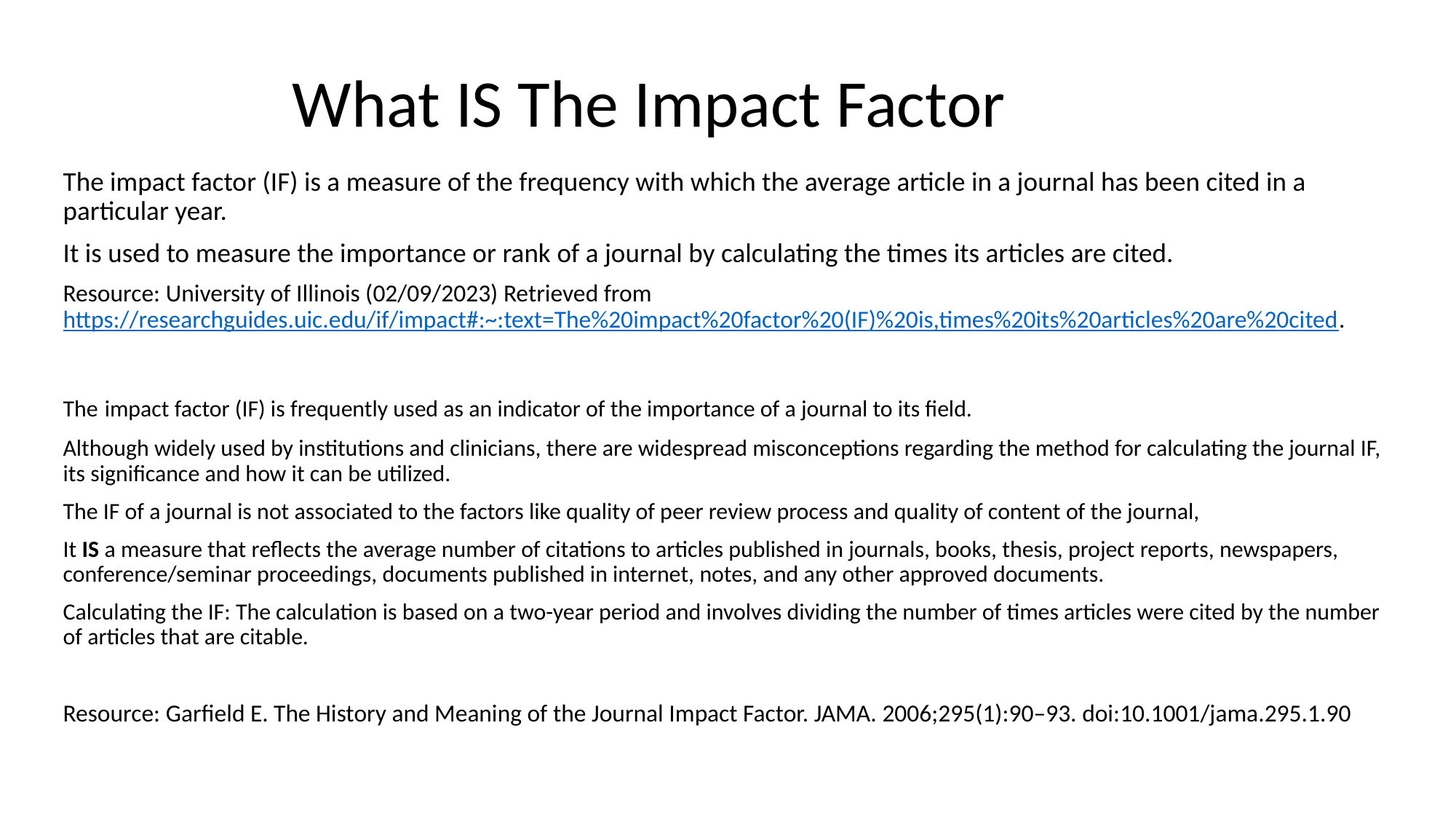

# What IS The Impact Factor
The impact factor (IF) is a measure of the frequency with which the average article in a journal has been cited in a particular year.
It is used to measure the importance or rank of a journal by calculating the times its articles are cited.
Resource: University of Illinois (02/09/2023) Retrieved from  https://researchguides.uic.edu/if/impact#:~:text=The%20impact%20factor%20(IF)%20is,times%20its%20articles%20are%20cited.

The impact factor (IF) is frequently used as an indicator of the importance of a journal to its field.
Although widely used by institutions and clinicians, there are widespread misconceptions regarding the method for calculating the journal IF, its significance and how it can be utilized.
The IF of a journal is not associated to the factors like quality of peer review process and quality of content of the journal,
It IS a measure that reflects the average number of citations to articles published in journals, books, thesis, project reports, newspapers, conference/seminar proceedings, documents published in internet, notes, and any other approved documents.
Calculating the IF: The calculation is based on a two-year period and involves dividing the number of times articles were cited by the number of articles that are citable.

Resource: Garfield E. The History and Meaning of the Journal Impact Factor. JAMA. 2006;295(1):90–93. doi:10.1001/jama.295.1.90